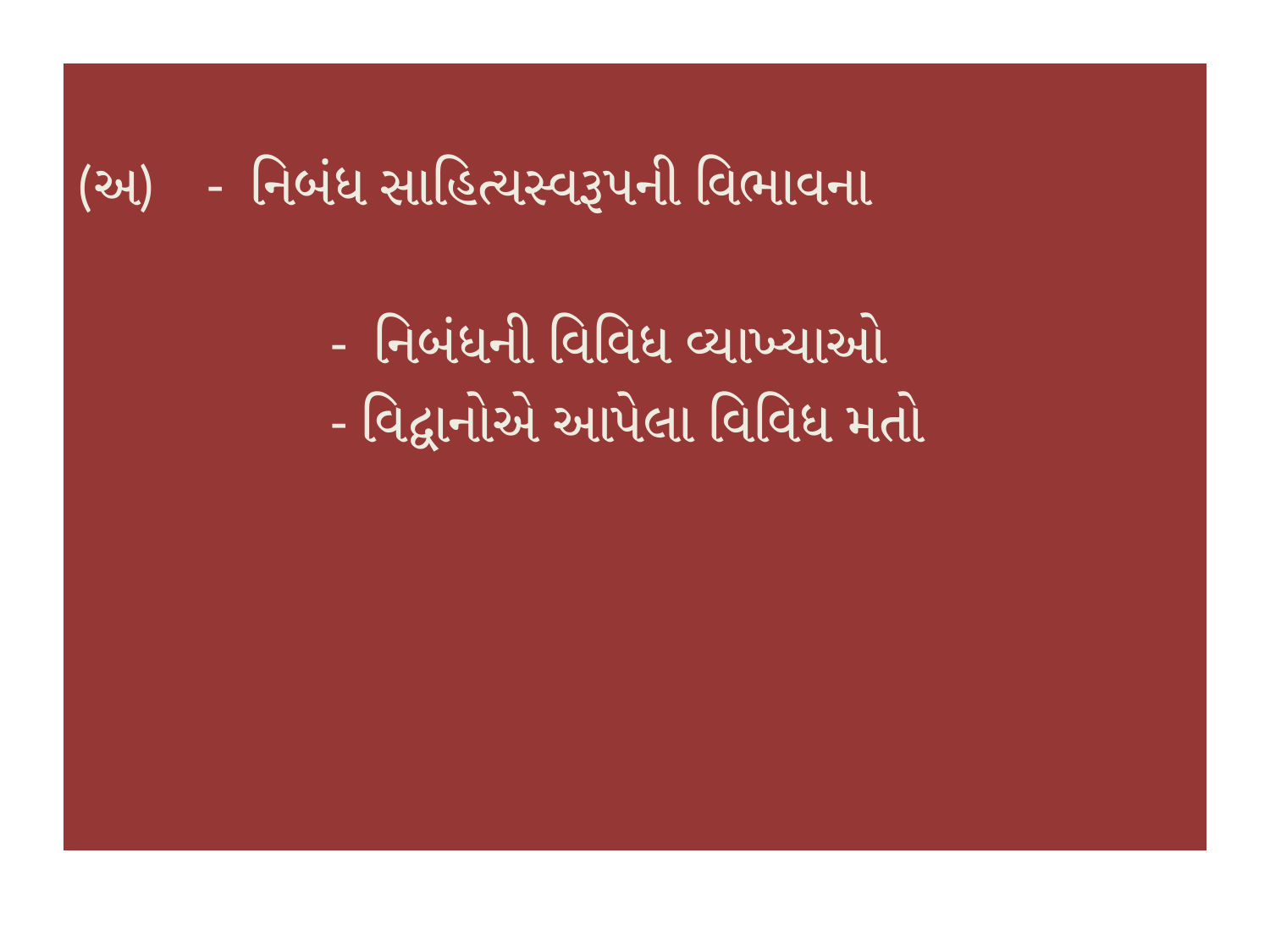

(અ)    -  નિબંધ સાહિત્યસ્વરૂપની વિભાવના

		-  નિબંધની વિવિધ વ્યાખ્યાઓ
		- વિદ્વાનોએ આપેલા વિવિધ મતો